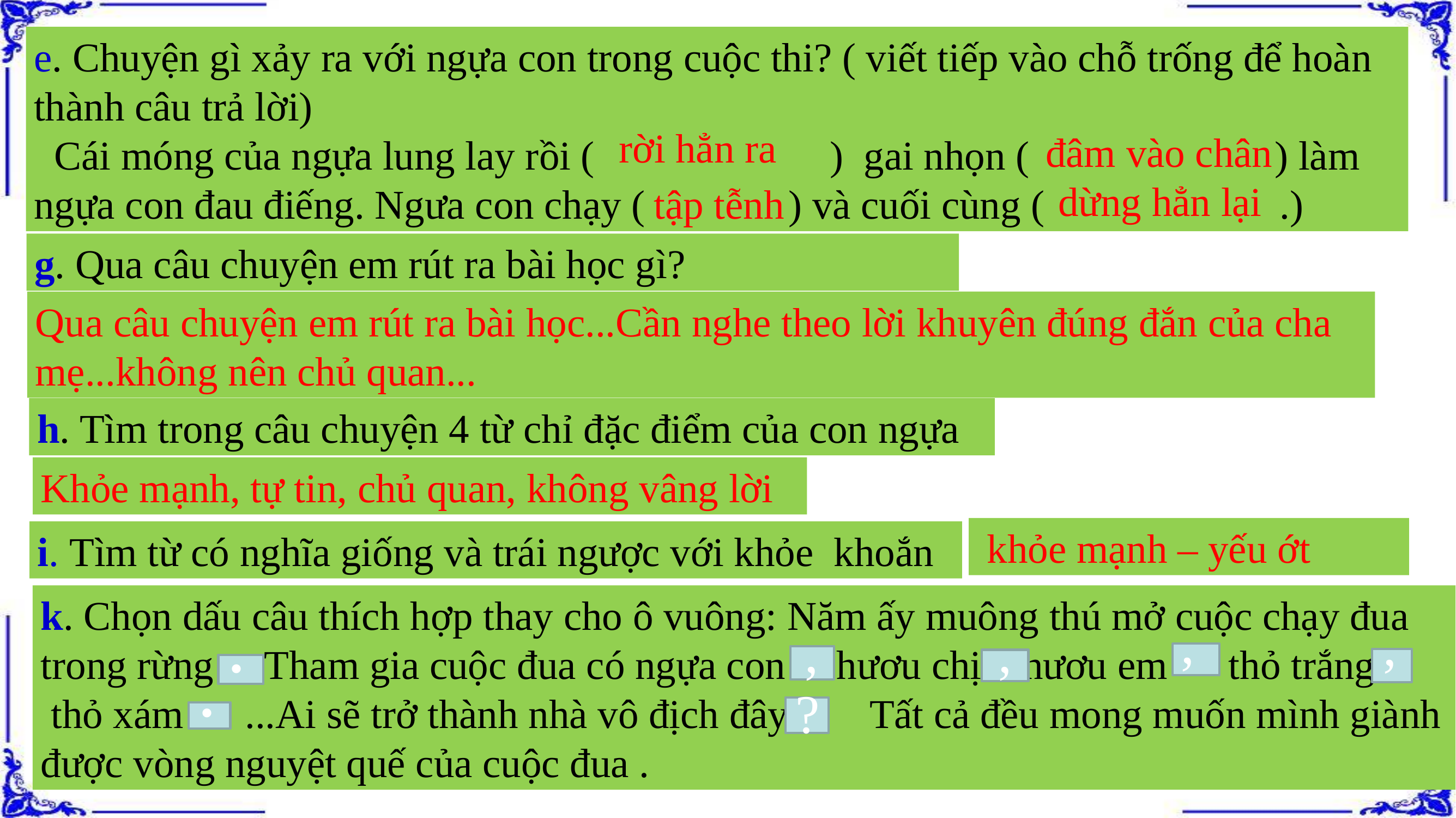

e. Chuyện gì xảy ra với ngựa con trong cuộc thi? ( viết tiếp vào chỗ trống để hoàn thành câu trả lời)
  Cái móng của ngựa lung lay rồi (                       )  gai nhọn (                        ) làm ngựa con đau điếng. Ngưa con chạy (              ) và cuối cùng (                       .)
rời hẳn ra
đâm vào chân
dừng hẳn lại
tập tễnh
g. Qua câu chuyện em rút ra bài học gì?

Qua câu chuyện em rút ra bài học...Cần nghe theo lời khuyên đúng đắn của cha mẹ...không nên chủ quan...
h. Tìm trong câu chuyện 4 từ chỉ đặc điểm của con ngựa
Khỏe mạnh, tự tin, chủ quan, không vâng lời
 khỏe mạnh – yếu ớt
i. Tìm từ có nghĩa giống và trái ngược với khỏe  khoắn
k. Chọn dấu câu thích hợp thay cho ô vuông: Năm ấy muông thú mở cuộc chạy đua trong rừng     Tham gia cuộc đua có ngựa con     hươu chị    hươu em      thỏ trắng          thỏ xám      ...Ai sẽ trở thành nhà vô địch đây        Tất cả đều mong muốn mình giành được vòng nguyệt quế của cuộc đua .
,
,
,
.
,

.
?